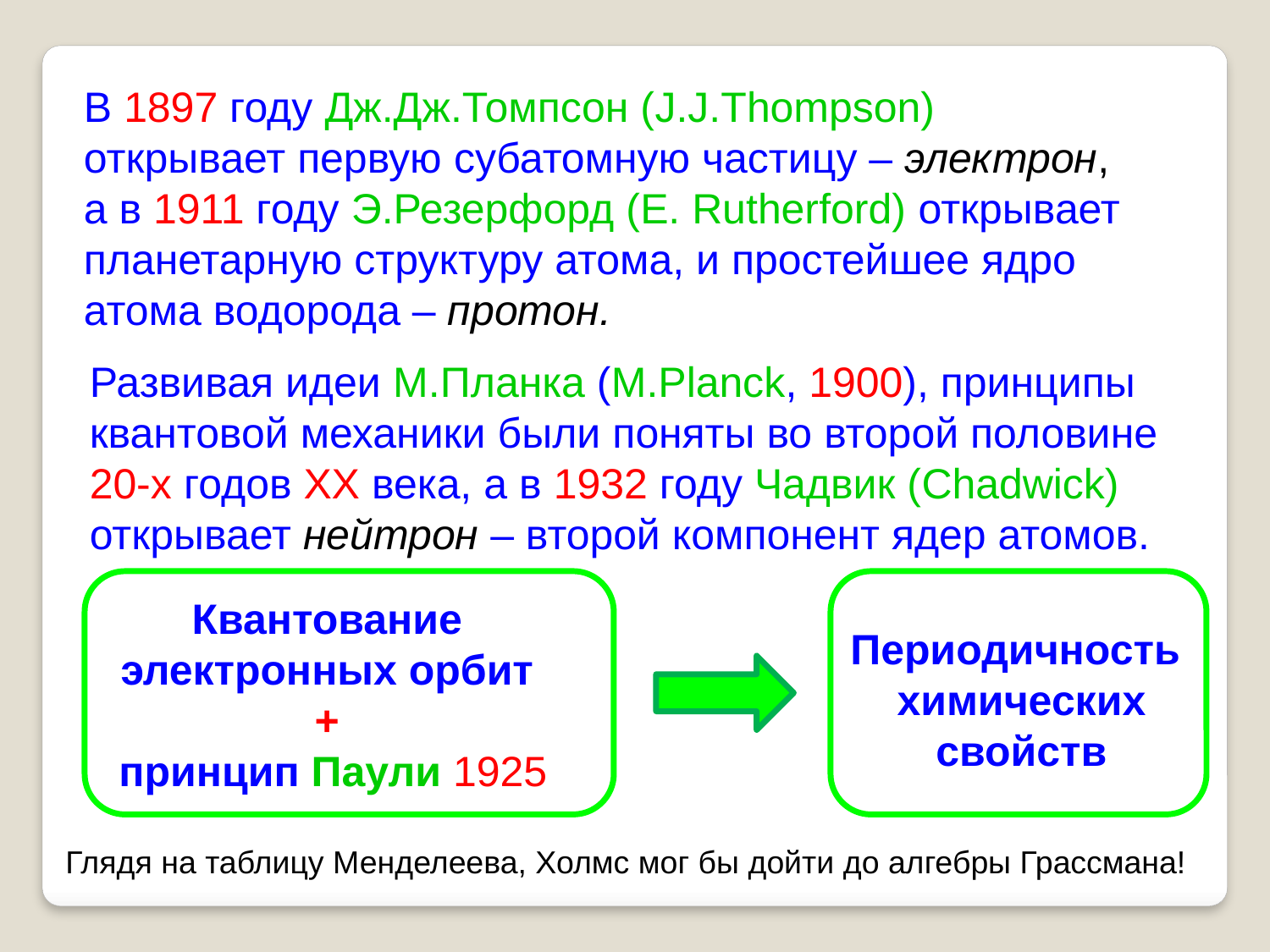

В 1897 году Дж.Дж.Томпсон (J.J.Thompson)
открывает первую субатомную частицу – электрон,
а в 1911 году Э.Резерфорд (E. Rutherford) открывает
планетарную структуру атома, и простейшее ядро
атома водорода – протон.
Развивая идеи М.Планка (M.Planck, 1900), принципы
квантовой механики были поняты во второй половине
20-х годов XX века, а в 1932 году Чадвик (Chadwick)
открывает нейтрон – второй компонент ядер атомов.

Квантование
электронных орбит
+
принцип Паули 1925
Периодичность
химических
свойств

Глядя на таблицу Менделеева, Холмс мог бы дойти до алгебры Грассмана!